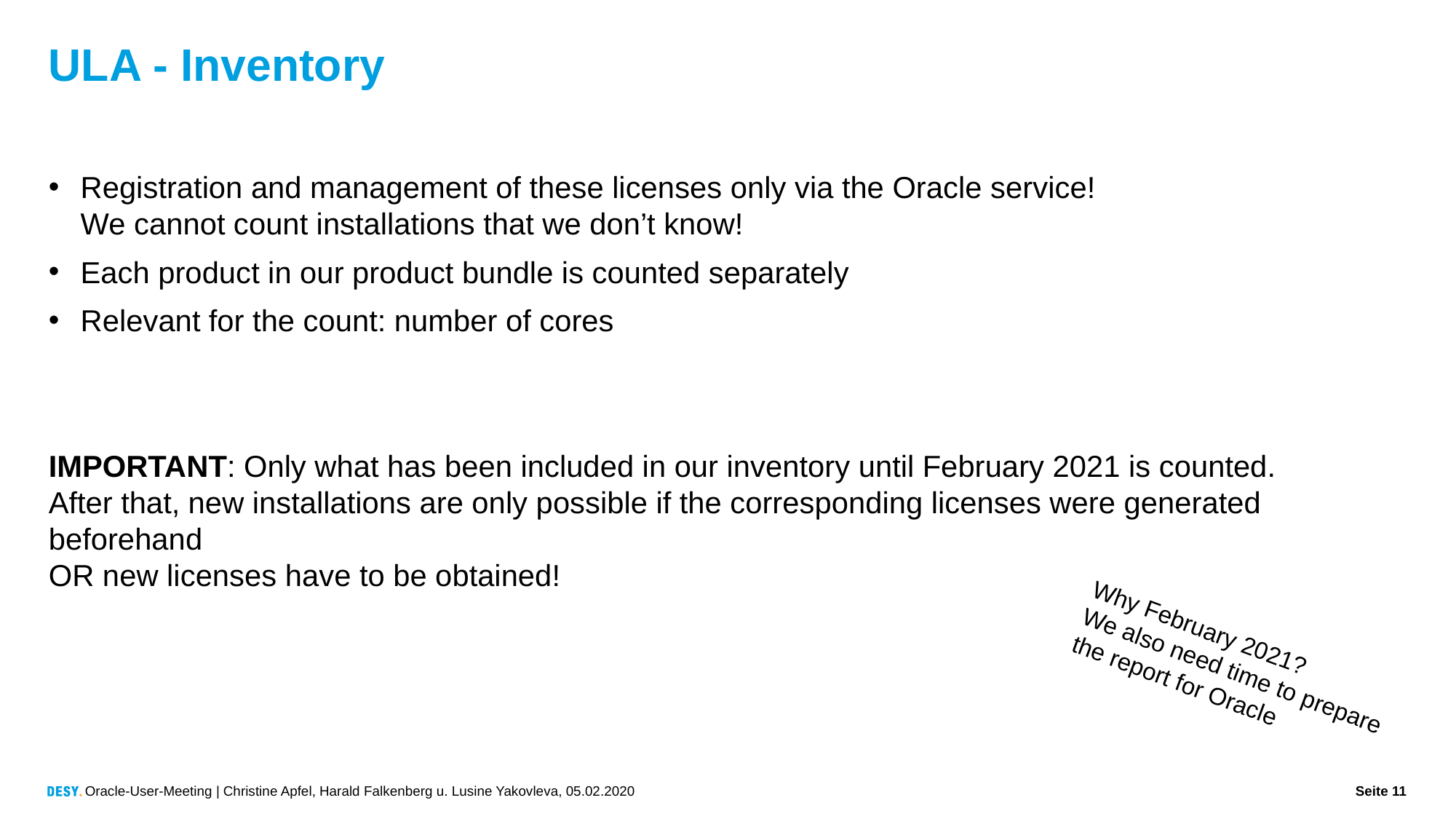

# ULA - Inventory

Registration and management of these licenses only via the Oracle service!
We cannot count installations that we don’t know!
Each product in our product bundle is counted separately
Relevant for the count: number of cores

IMPORTANT: Only what has been included in our inventory until February 2021 is counted.
After that, new installations are only possible if the corresponding licenses were generated beforehand
OR new licenses have to be obtained!
Why February 2021?
We also need time to prepare
the report for Oracle
Oracle-User-Meeting | Christine Apfel, Harald Falkenberg u. Lusine Yakovleva, 05.02.2020